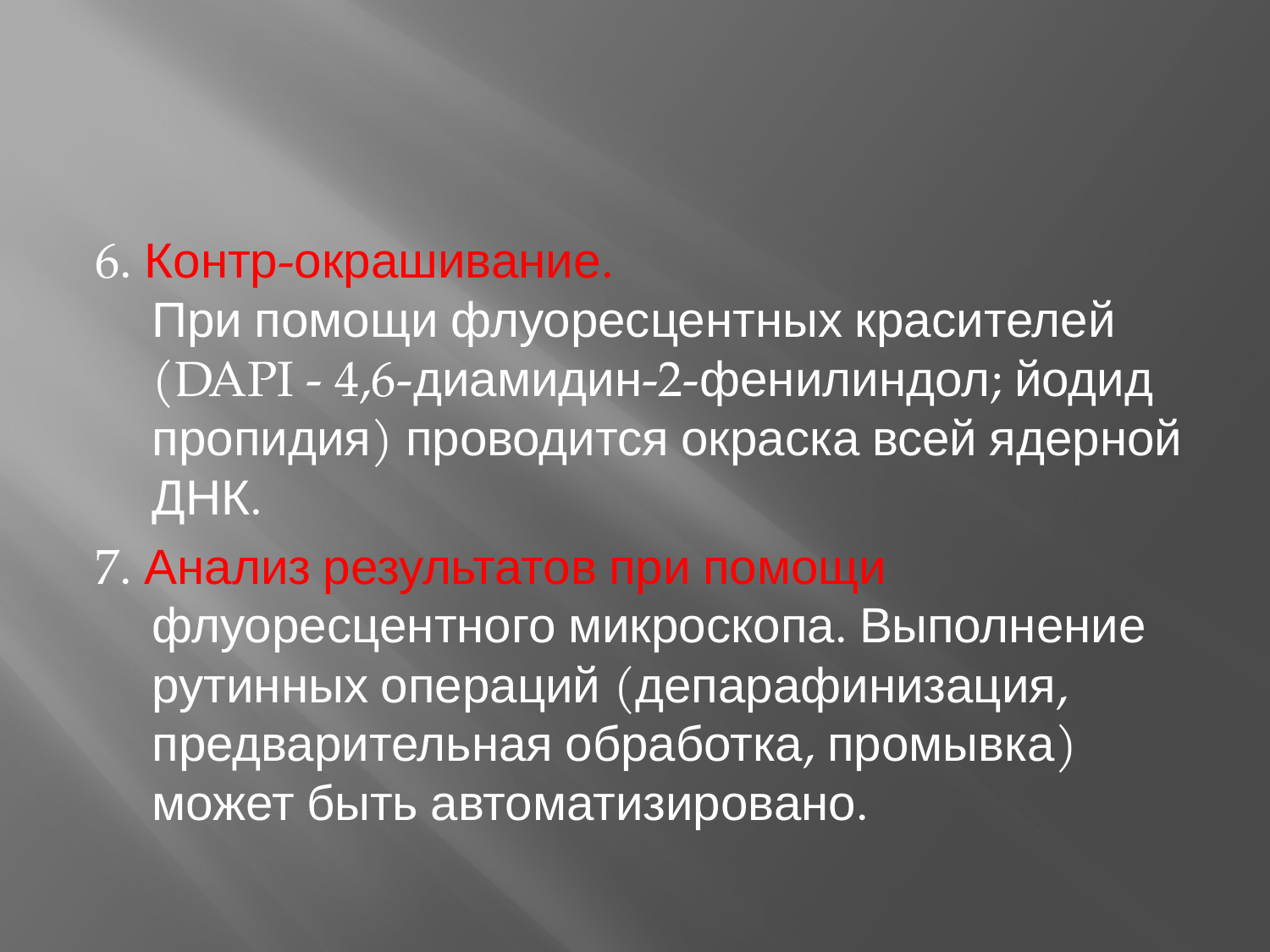

6. Контр-окрашивание.
При помощи флуоресцентных красителей (DAPI - 4,6-диамидин-2-фенилиндол; йодид пропидия) проводится окраска всей ядерной ДНК.
7. Анализ результатов при помощи флуоресцентного микроскопа. Выполнение рутинных операций (депарафинизация, предварительная обработка, промывка) может быть автоматизировано.